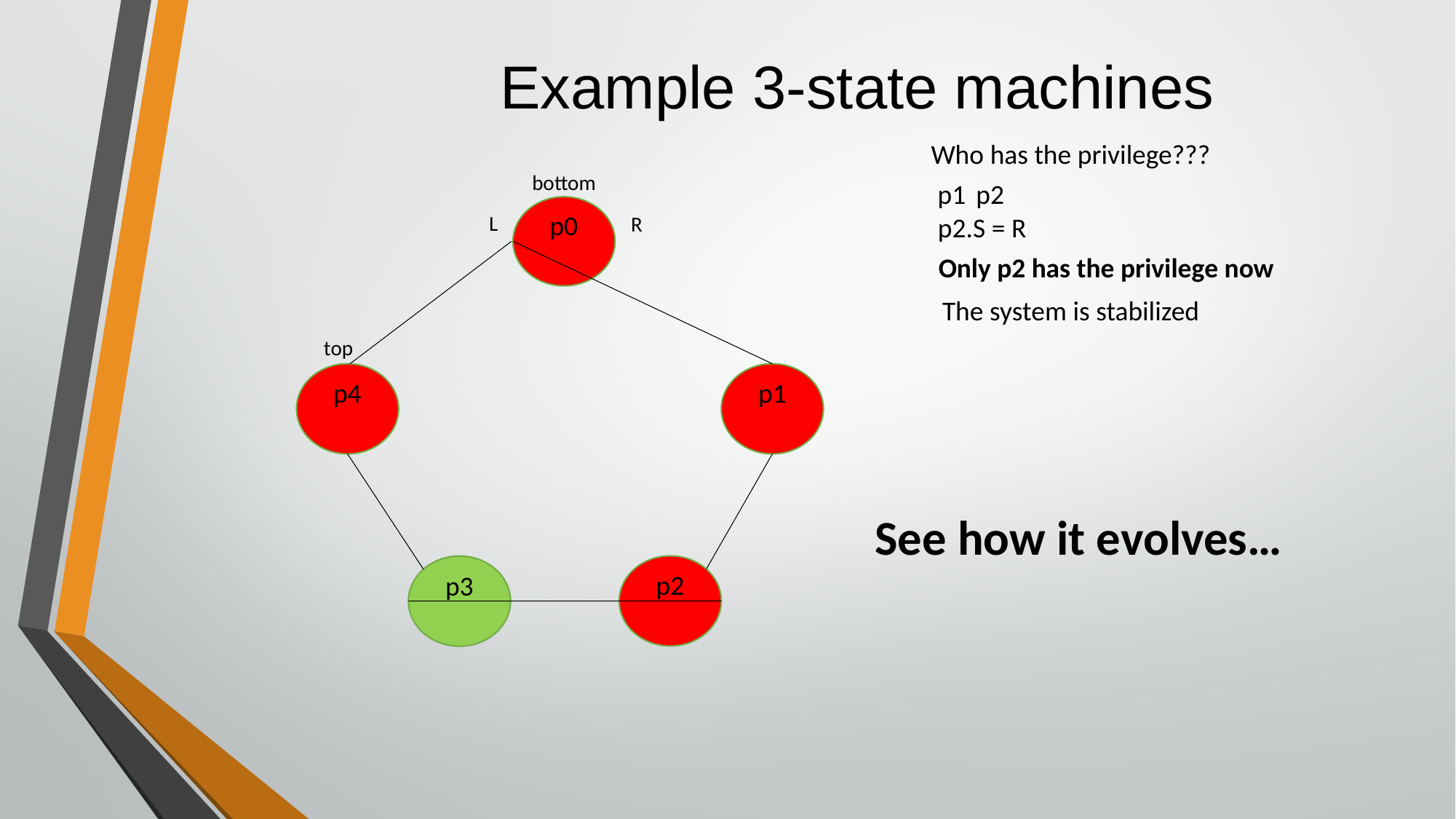

Example 3-state machines
Who has the privilege???
bottom
p1
p2
p0

L
p2.S = R
R
Only p2 has the privilege now
The system is stabilized
top
p4

p1

See how it evolves…
p2

p3